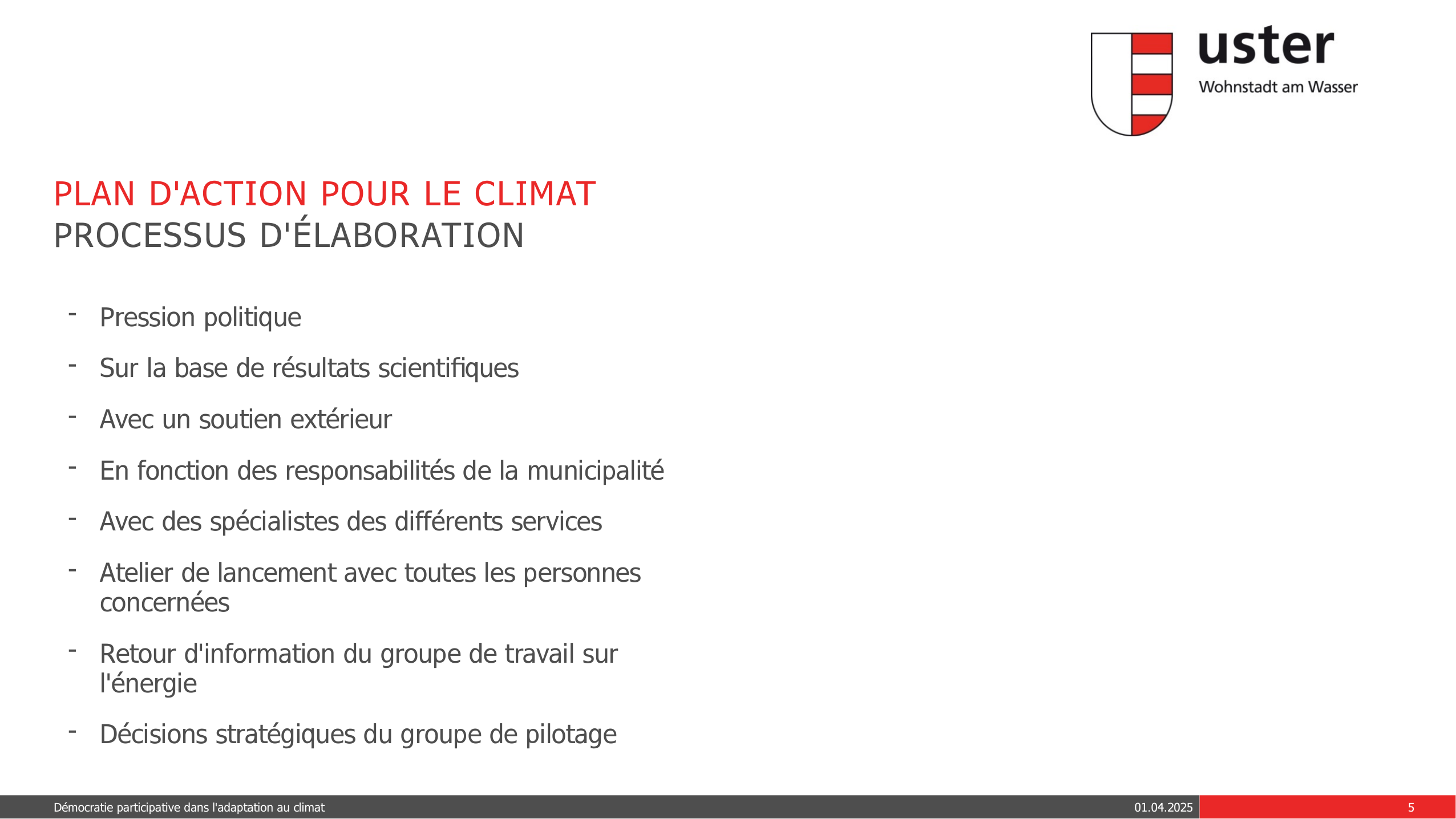

# Plan d'action pour le climat
Processus d'élaboration
Pression politique
Sur la base de résultats scientifiques
Avec un soutien extérieur
En fonction des responsabilités de la municipalité
Avec des spécialistes des différents services
Atelier de lancement avec toutes les personnes concernées
Retour d'information du groupe de travail sur l'énergie
Décisions stratégiques du groupe de pilotage
Démocratie participative dans l'adaptation au climat
01.04.2025
5